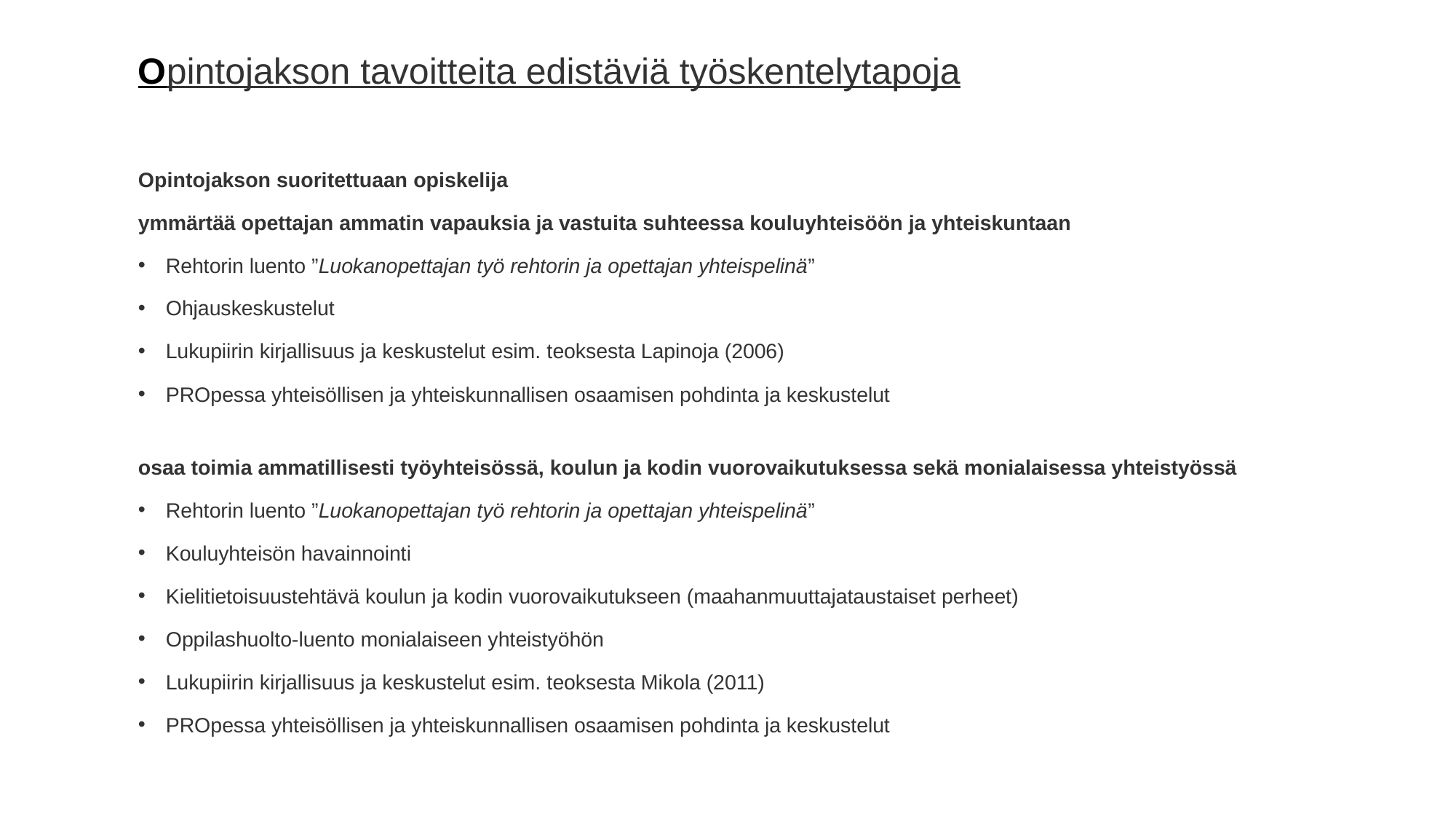

# Opintojakson tavoitteita edistäviä työskentelytapoja
Opintojakson suoritettuaan opiskelija
ymmärtää opettajan ammatin vapauksia ja vastuita suhteessa kouluyhteisöön ja yhteiskuntaan
Rehtorin luento ”Luokanopettajan työ rehtorin ja opettajan yhteispelinä”
Ohjauskeskustelut
Lukupiirin kirjallisuus ja keskustelut esim. teoksesta Lapinoja (2006)
PROpessa yhteisöllisen ja yhteiskunnallisen osaamisen pohdinta ja keskustelut
osaa toimia ammatillisesti työyhteisössä, koulun ja kodin vuorovaikutuksessa sekä monialaisessa yhteistyössä
Rehtorin luento ”Luokanopettajan työ rehtorin ja opettajan yhteispelinä”
Kouluyhteisön havainnointi
Kielitietoisuustehtävä koulun ja kodin vuorovaikutukseen (maahanmuuttajataustaiset perheet)
Oppilashuolto-luento monialaiseen yhteistyöhön
Lukupiirin kirjallisuus ja keskustelut esim. teoksesta Mikola (2011)
PROpessa yhteisöllisen ja yhteiskunnallisen osaamisen pohdinta ja keskustelut